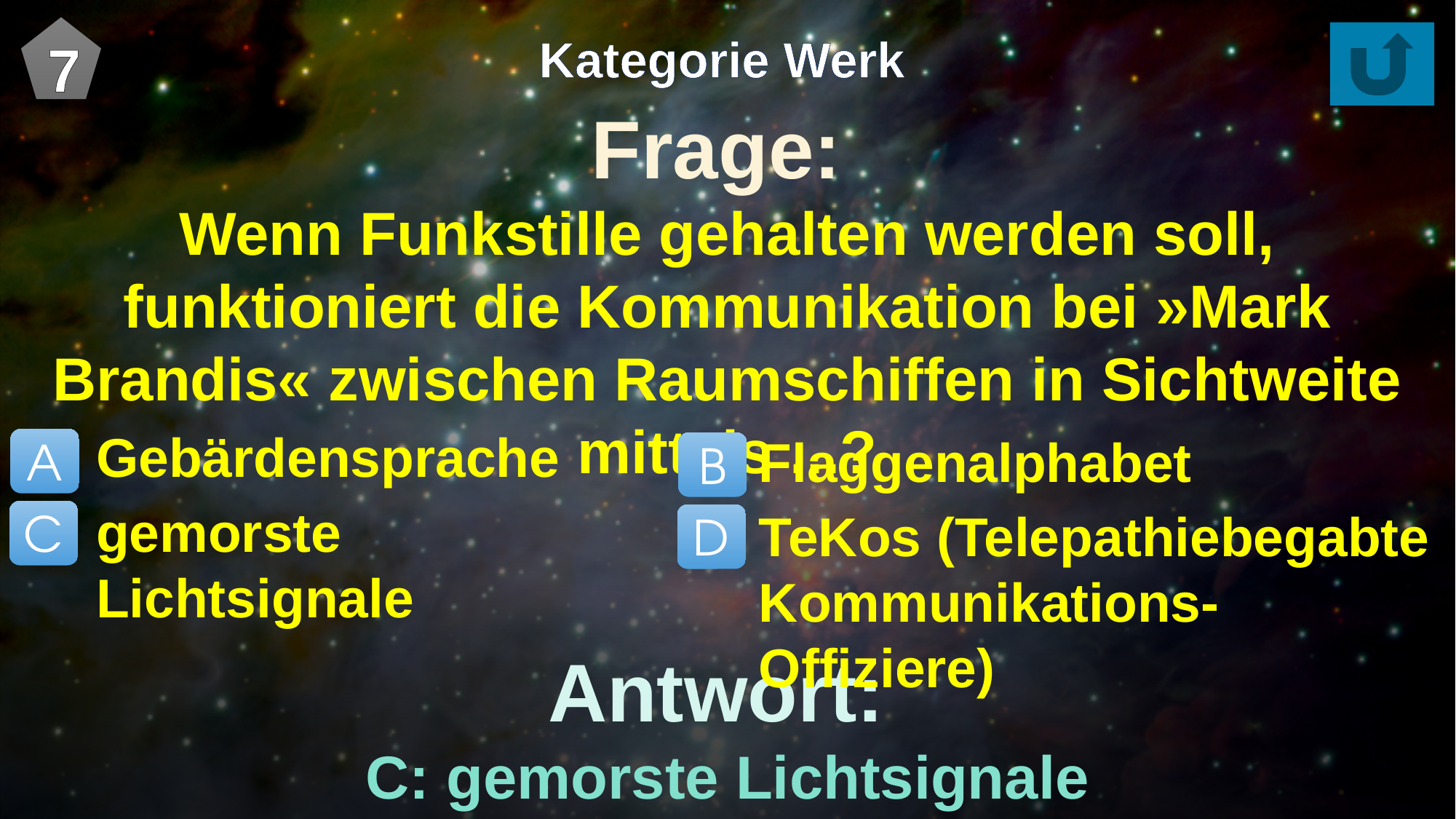

7
Kategorie Werk

Frage:
Wenn Funkstille gehalten werden soll, funktioniert die Kommunikation bei »Mark Brandis« zwischen Raumschiffen in Sichtweite mittels ...?
Gebärdensprache
gemorste Lichtsignale
Flaggenalphabet
TeKos (Telepathiebegabte Kommunikations-Offiziere)
A
B
C
D
Antwort:
C: gemorste Lichtsignale